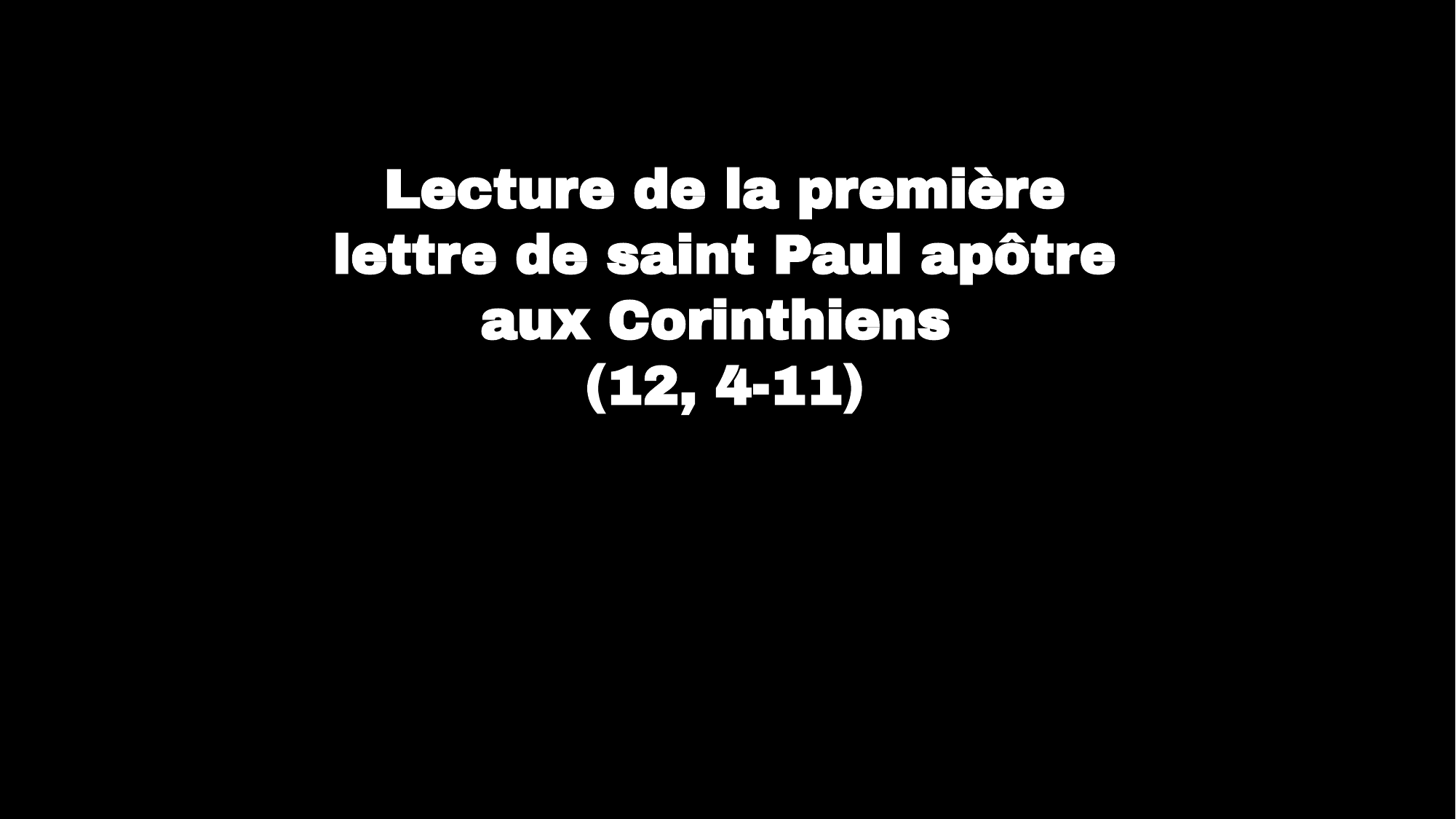

Lecture de la première lettre de saint Paul apôtre aux Corinthiens
(12, 4-11)